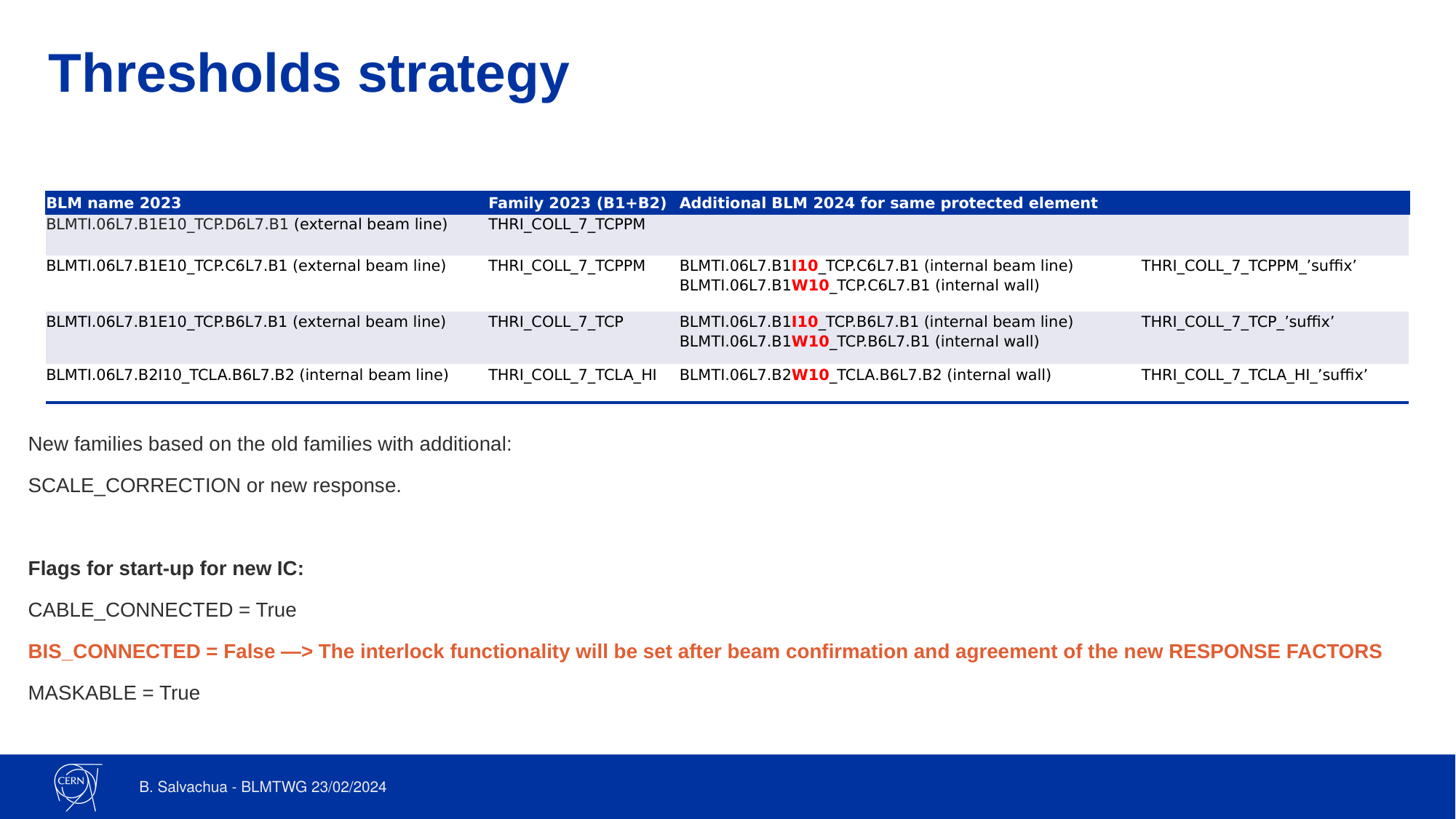

# Thresholds strategy
| BLM name 2023 | Family 2023 (B1+B2) | Additional BLM 2024 for same protected element |  |
| --- | --- | --- | --- |
| BLMTI.06L7.B1E10\_TCP.D6L7.B1 (external beam line) | THRI\_COLL\_7\_TCPPM |  |  |
| BLMTI.06L7.B1E10\_TCP.C6L7.B1 (external beam line) | THRI\_COLL\_7\_TCPPM | BLMTI.06L7.B1I10\_TCP.C6L7.B1 (internal beam line) BLMTI.06L7.B1W10\_TCP.C6L7.B1 (internal wall) | THRI\_COLL\_7\_TCPPM\_’suffix’ |
| BLMTI.06L7.B1E10\_TCP.B6L7.B1 (external beam line) | THRI\_COLL\_7\_TCP | BLMTI.06L7.B1I10\_TCP.B6L7.B1 (internal beam line) BLMTI.06L7.B1W10\_TCP.B6L7.B1 (internal wall) | THRI\_COLL\_7\_TCP\_’suffix’ |
| BLMTI.06L7.B2I10\_TCLA.B6L7.B2 (internal beam line) | THRI\_COLL\_7\_TCLA\_HI | BLMTI.06L7.B2W10\_TCLA.B6L7.B2 (internal wall) | THRI\_COLL\_7\_TCLA\_HI\_’suffix’ |
New families based on the old families with additional:
SCALE_CORRECTION or new response.

Flags for start-up for new IC:
CABLE_CONNECTED = True
BIS_CONNECTED = False —> The interlock functionality will be set after beam confirmation and agreement of the new RESPONSE FACTORS
MASKABLE = True
10